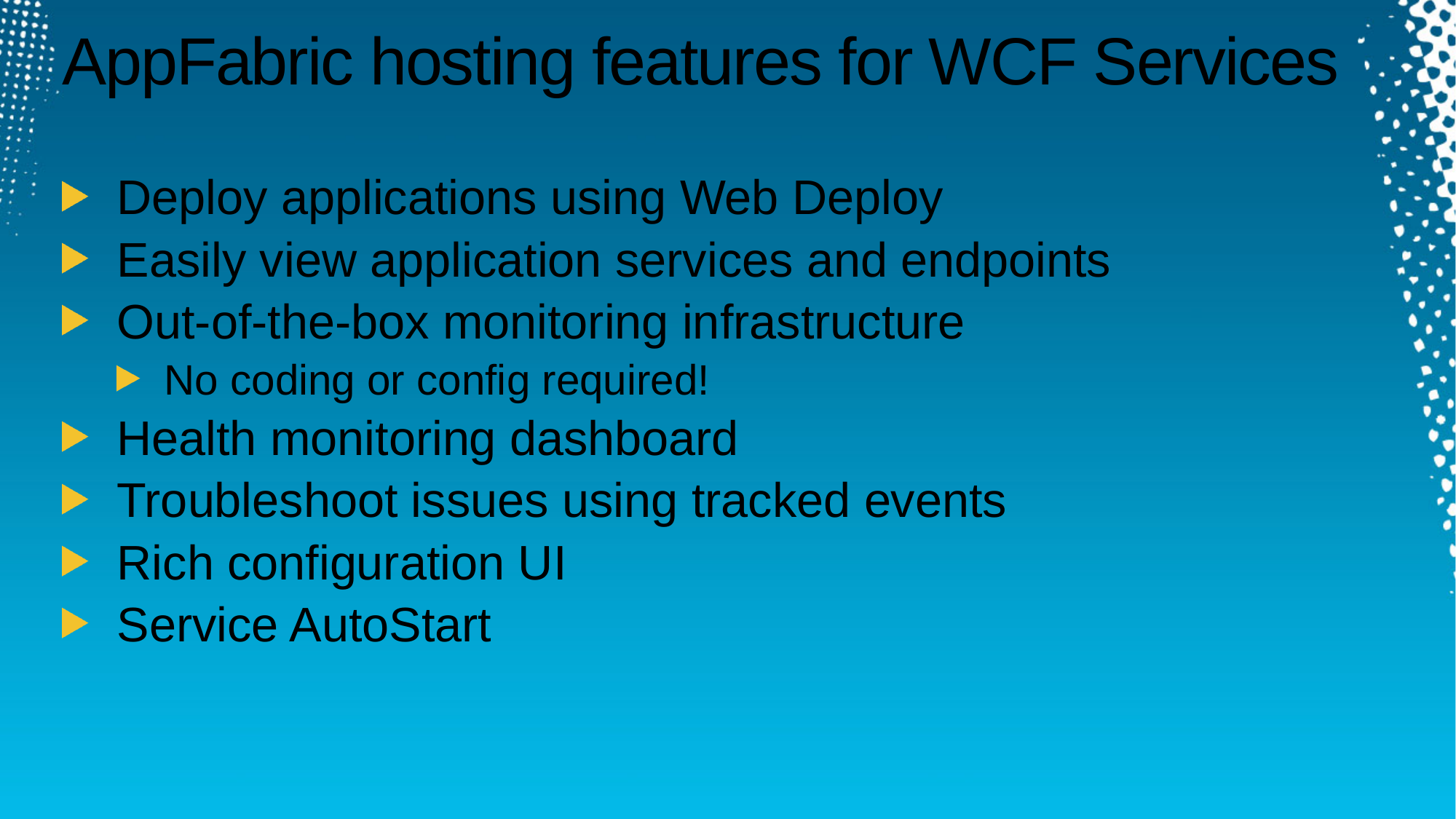

# AppFabric hosting features for WCF Services
Deploy applications using Web Deploy
Easily view application services and endpoints
Out-of-the-box monitoring infrastructure
No coding or config required!
Health monitoring dashboard
Troubleshoot issues using tracked events
Rich configuration UI
Service AutoStart